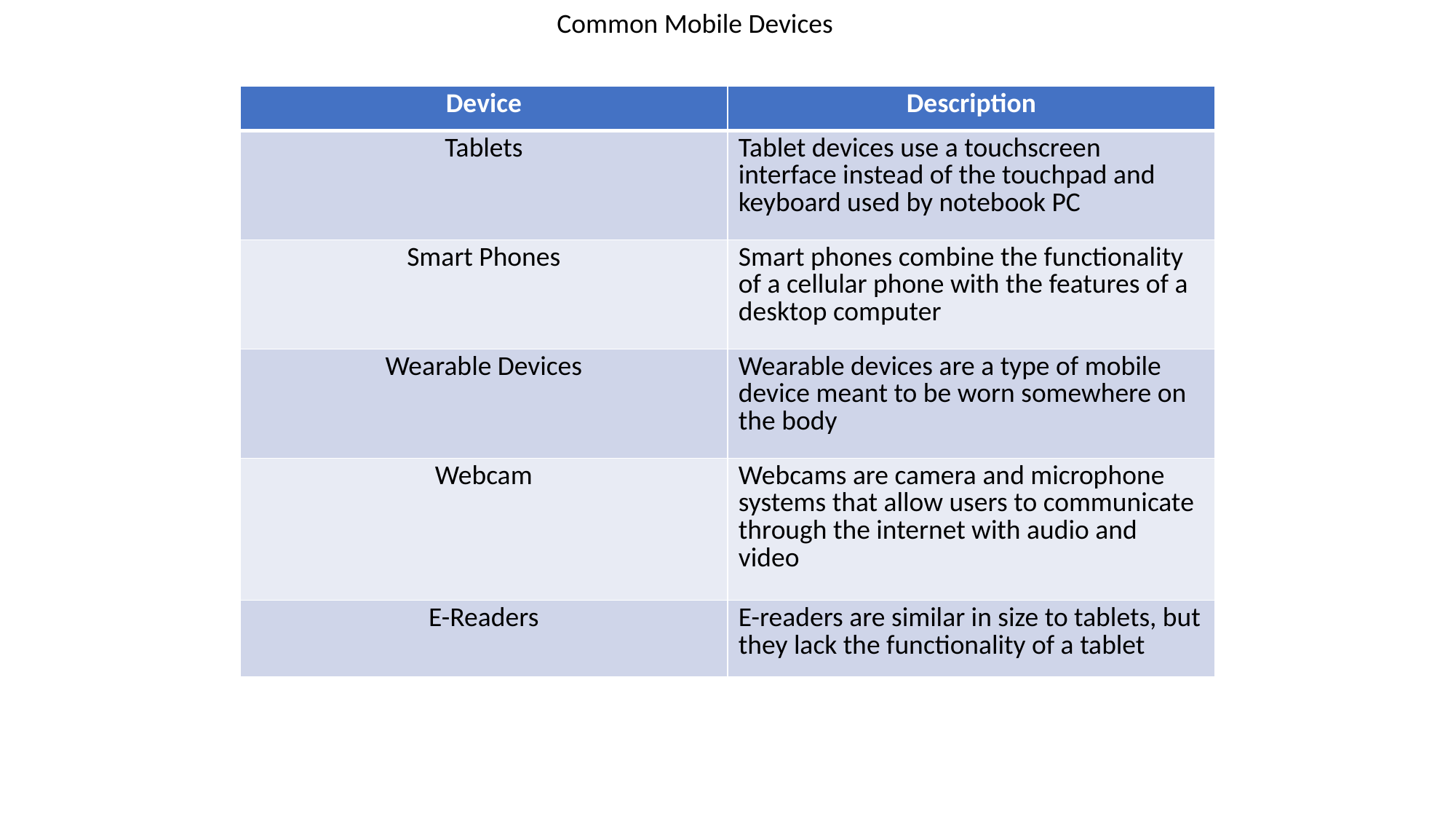

Common Mobile Devices
| Device | Description |
| --- | --- |
| Tablets | Tablet devices use a touchscreen interface instead of the touchpad and keyboard used by notebook PC |
| Smart Phones | Smart phones combine the functionality of a cellular phone with the features of a desktop computer |
| Wearable Devices | Wearable devices are a type of mobile device meant to be worn somewhere on the body |
| Webcam | Webcams are camera and microphone systems that allow users to communicate through the internet with audio and video |
| E-Readers | E-readers are similar in size to tablets, but they lack the functionality of a tablet |